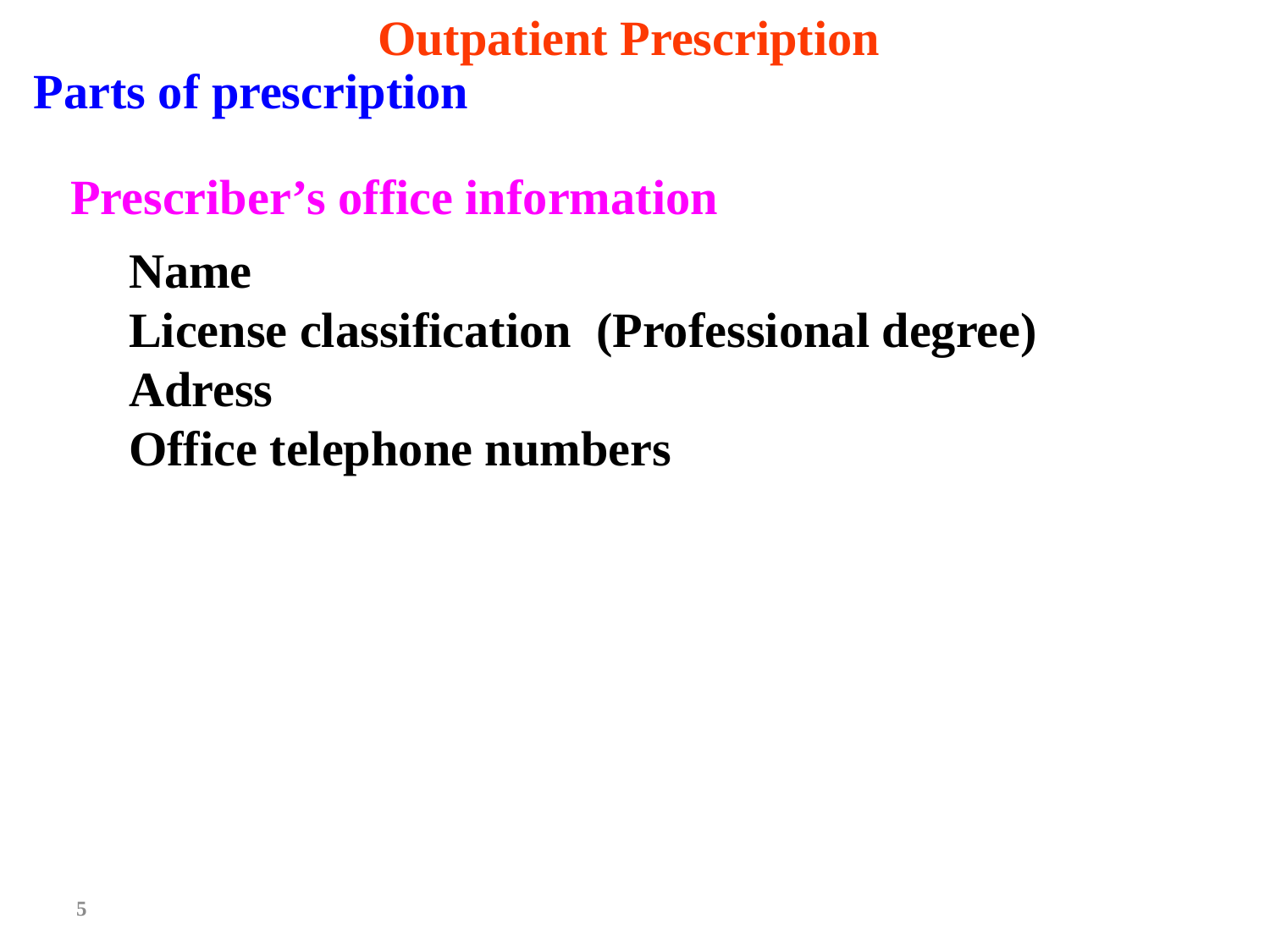

Outpatient Prescription
Parts of prescription
   Prescriber’s office information
Name
License classification  (Professional degree)
Adress
Office telephone numbers
5